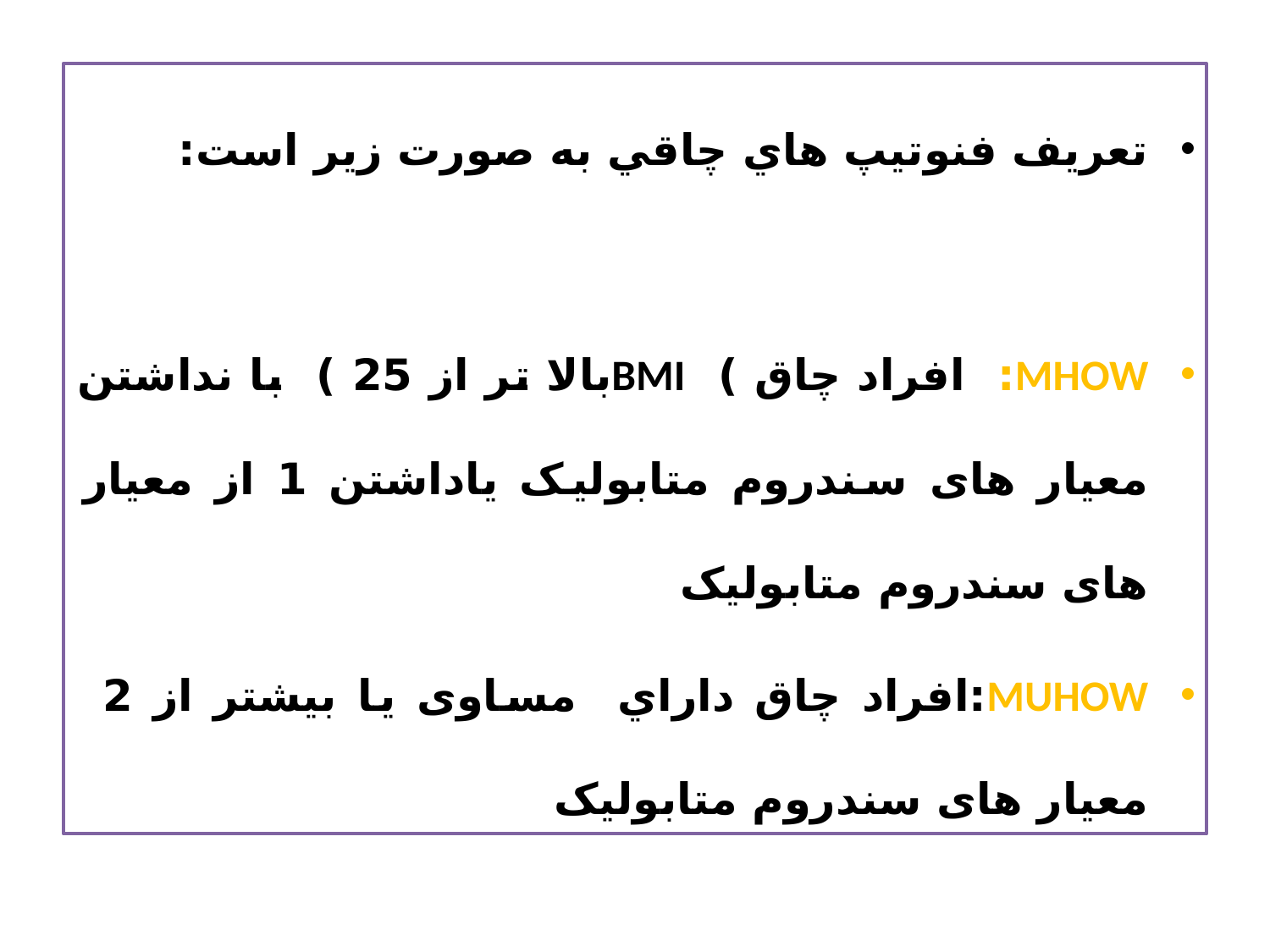

تعريف فنوتيپ هاي چاقي به صورت زير است:

MHOW:  افراد چاق )  BMIبالا تر از 25 )  با نداشتن معیار های سندروم متابولیک یاداشتن 1 از معیار های سندروم متابولیک
MUHOW:افراد چاق داراي  مساوی یا بیشتر از 2  معیار های سندروم متابوليک